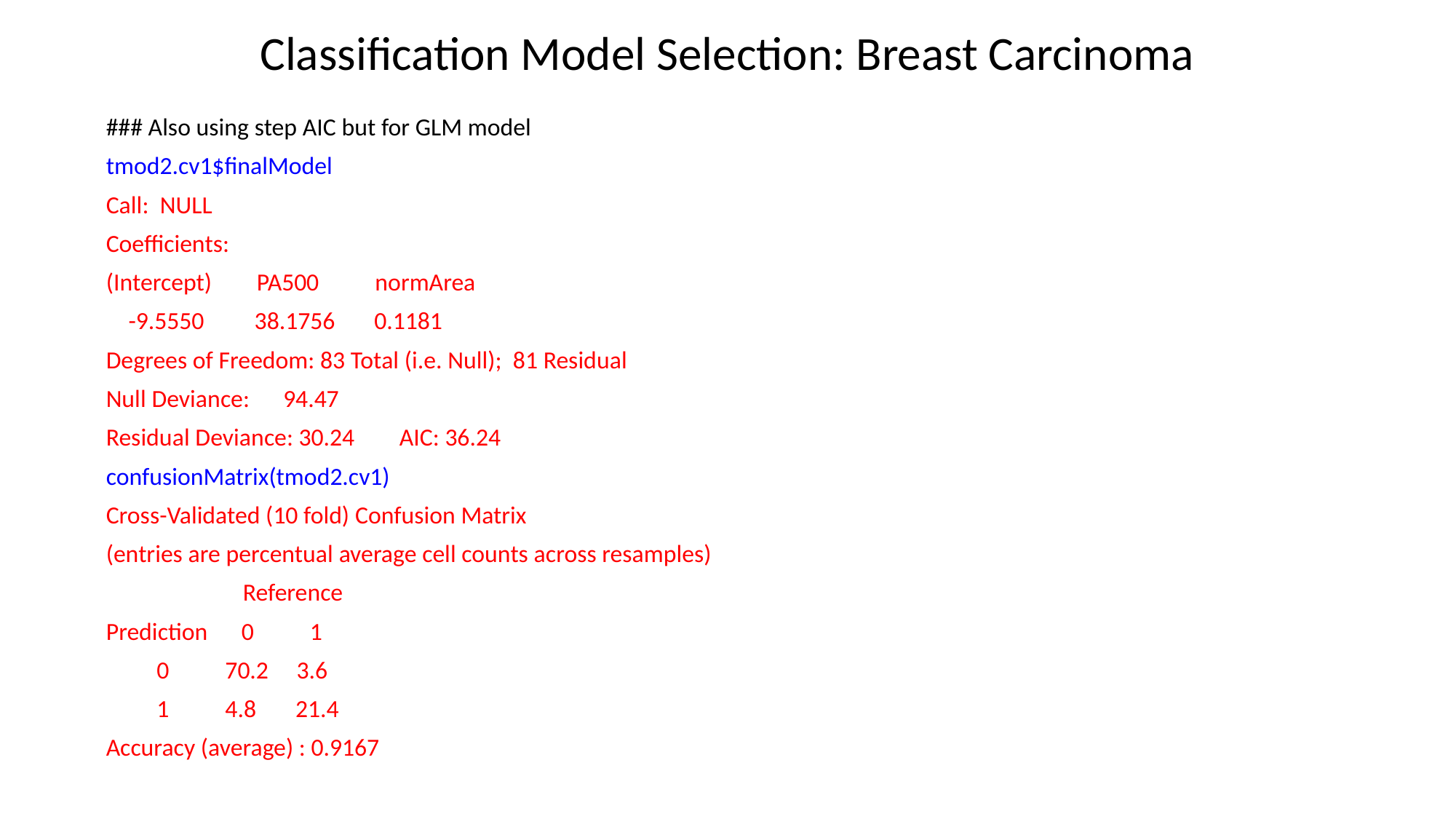

# Classification Model Selection: Breast Carcinoma
### Also using step AIC but for GLM model
tmod2.cv1$finalModel
Call:  NULL
Coefficients:
(Intercept)        PA500          normArea
    -9.5550         38.1756       0.1181
Degrees of Freedom: 83 Total (i.e. Null);  81 Residual
Null Deviance:      94.47
Residual Deviance: 30.24        AIC: 36.24
confusionMatrix(tmod2.cv1)
Cross-Validated (10 fold) Confusion Matrix
(entries are percentual average cell counts across resamples)
           	    Reference
Prediction      0          1
         0          70.2     3.6
         1          4.8       21.4
Accuracy (average) : 0.9167